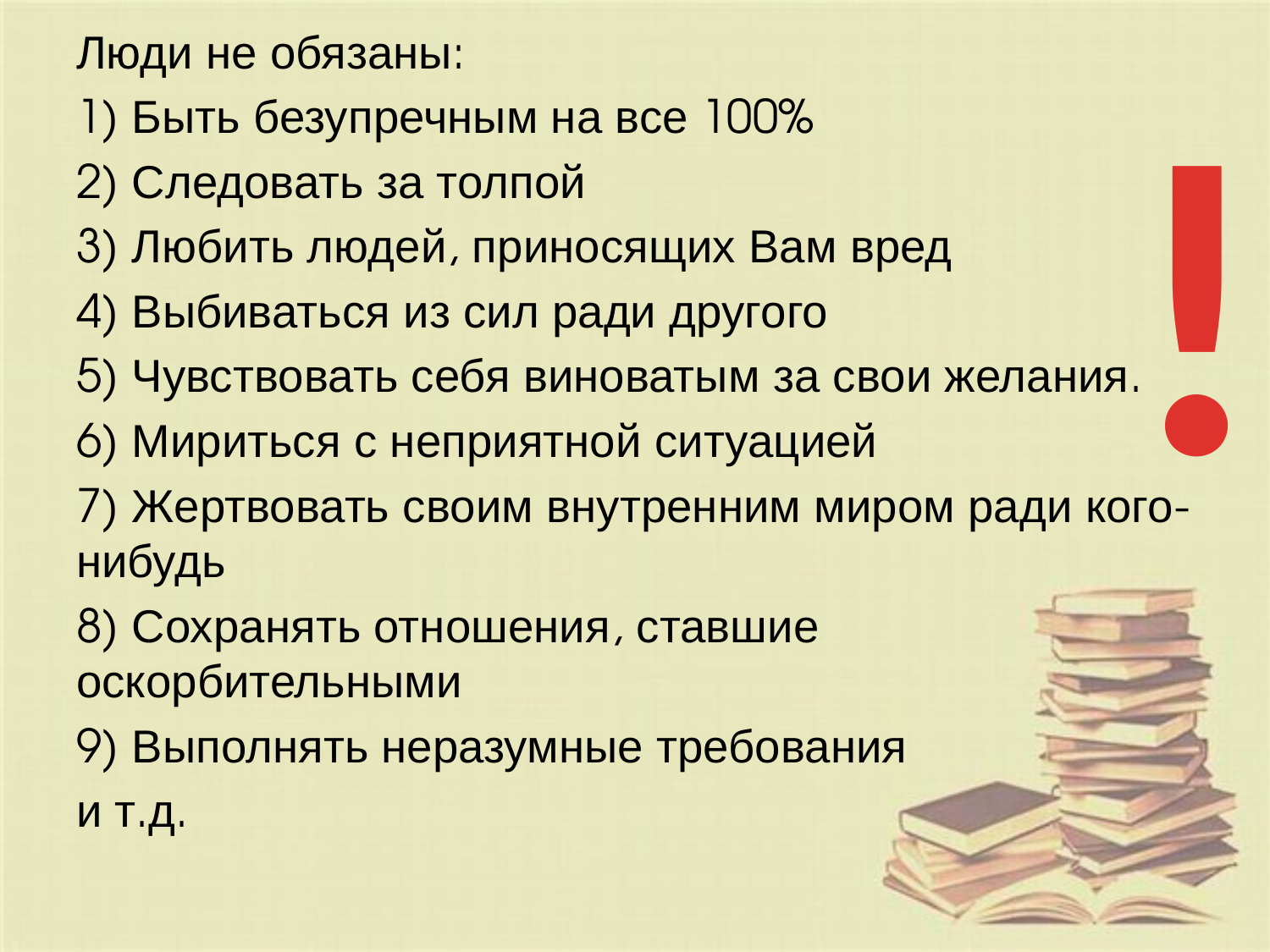

Люди не обязаны:
1) Быть безупречным на все 100%
2) Следовать за толпой
3) Любить людей, приносящих Вам вред
4) Выбиваться из сил ради другого
5) Чувствовать себя виноватым за свои желания.
6) Мириться с неприятной ситуацией
7) Жертвовать своим внутренним миром ради кого-нибудь
8) Сохранять отношения, ставшие оскорбительными
9) Выполнять неразумные требования
и т.д.

!